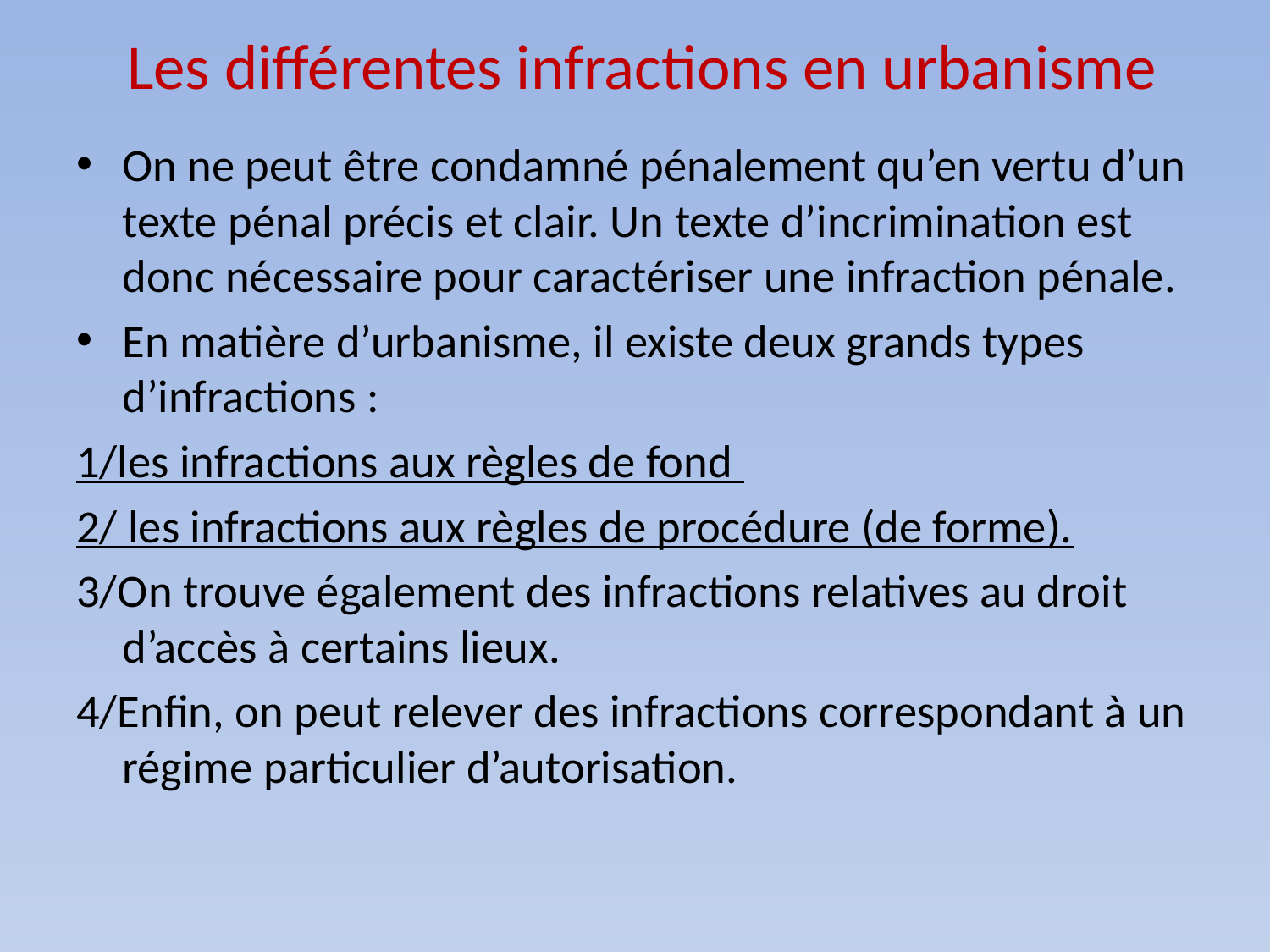

# Les différentes infractions en urbanisme
On ne peut être condamné pénalement qu’en vertu d’un texte pénal précis et clair. Un texte d’incrimination est donc nécessaire pour caractériser une infraction pénale.
En matière d’urbanisme, il existe deux grands types d’infractions :
1/les infractions aux règles de fond
2/ les infractions aux règles de procédure (de forme).
3/On trouve également des infractions relatives au droit d’accès à certains lieux.
4/Enfin, on peut relever des infractions correspondant à un régime particulier d’autorisation.